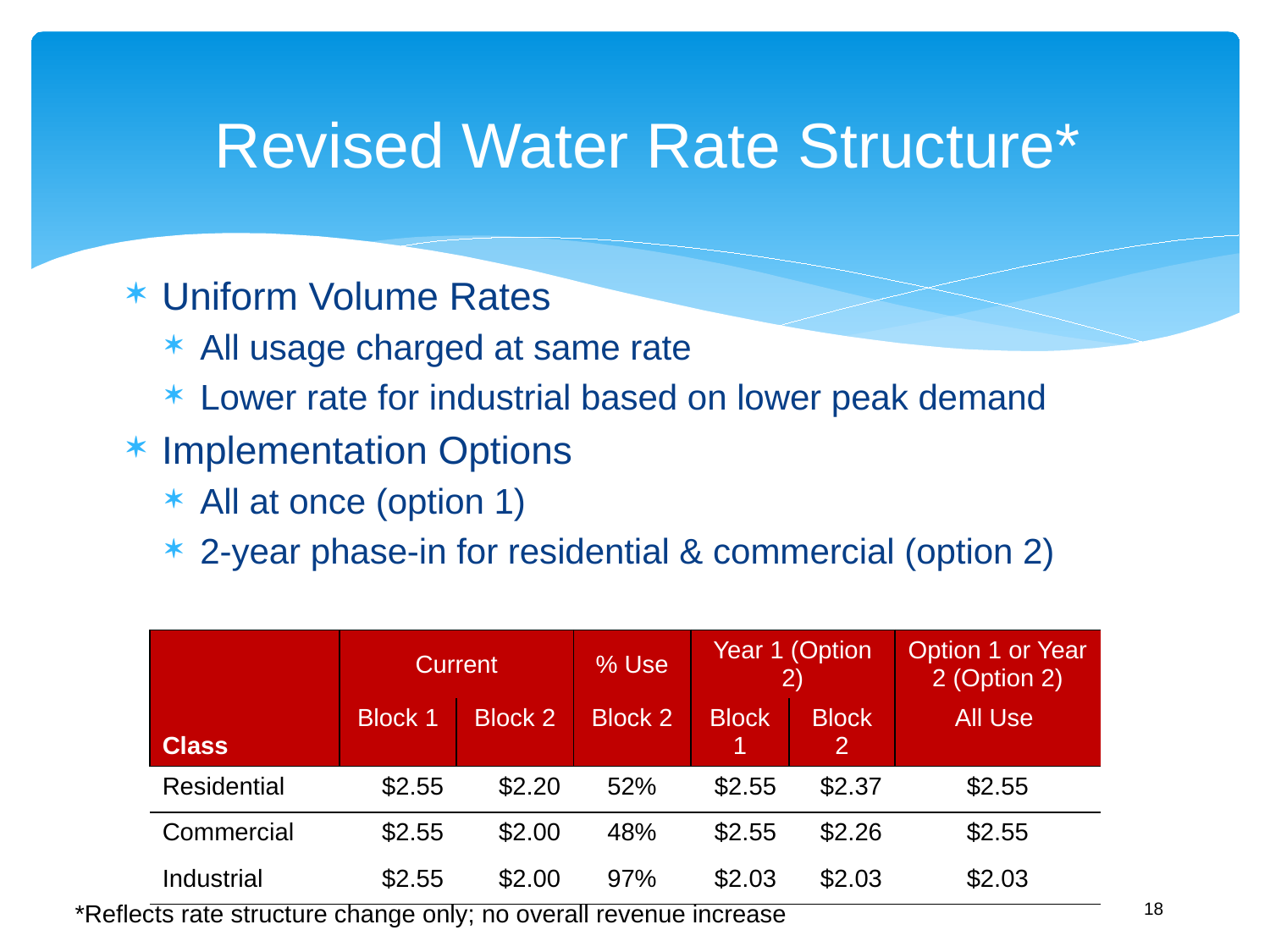

# Revised Water Rate Structure*
Uniform Volume Rates
All usage charged at same rate
Lower rate for industrial based on lower peak demand
Implementation Options
All at once (option 1)
2-year phase-in for residential & commercial (option 2)
| Class | Current |  | % Use | Year 1 (Option 2) |  | Option 1 or Year 2 (Option 2) |
| --- | --- | --- | --- | --- | --- | --- |
|  | Block 1 | Block 2 | Block 2 | Block 1 | Block 2 | All Use |
| Residential | $2.55 | $2.20 | 52% | $2.55 | $2.37 | $2.55 |
| Commercial | $2.55 | $2.00 | 48% | $2.55 | $2.26 | $2.55 |
| Industrial | $2.55 | $2.00 | 97% | $2.03 | $2.03 | $2.03 |
18
*Reflects rate structure change only; no overall revenue increase